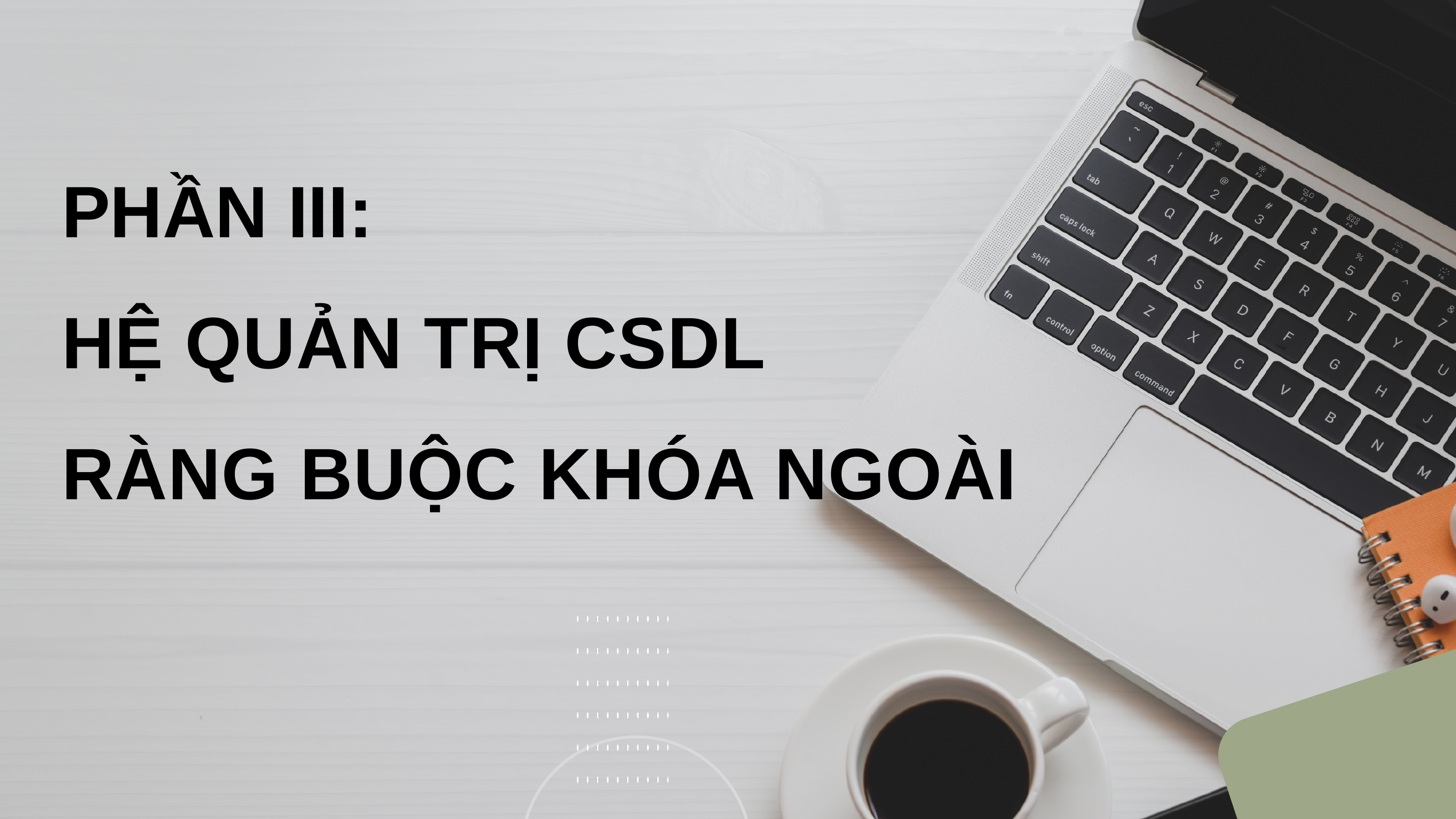

PHẦN III:
HỆ QUẢN TRỊ CSDL
RÀNG BUỘC KHÓA NGOÀI